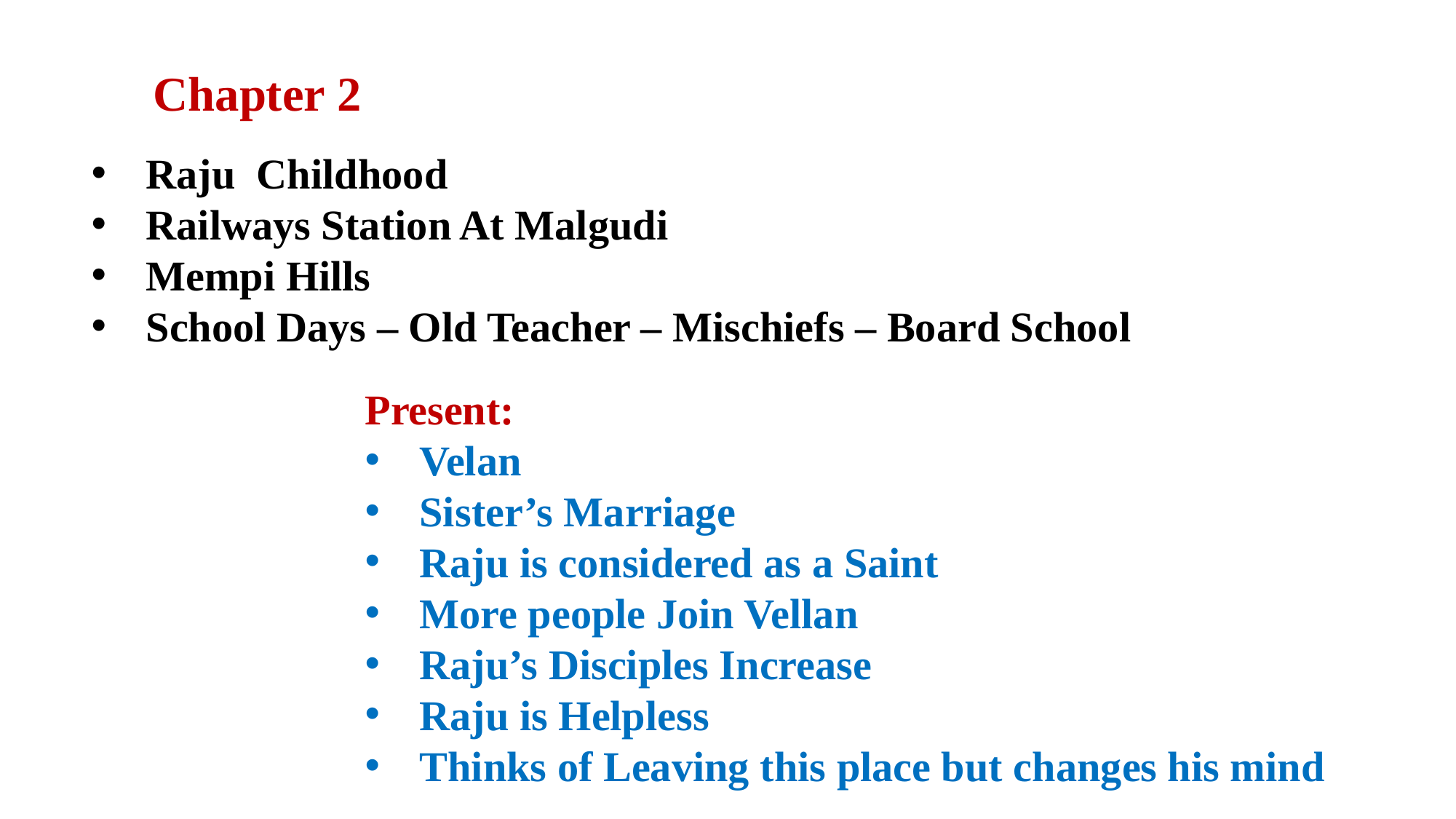

Chapter 2
Raju  Childhood
Railways Station At Malgudi
Mempi Hills
School Days – Old Teacher – Mischiefs – Board School

Present:
Velan
Sister’s Marriage
Raju is considered as a Saint
More people Join Vellan
Raju’s Disciples Increase
Raju is Helpless
Thinks of Leaving this place but changes his mind